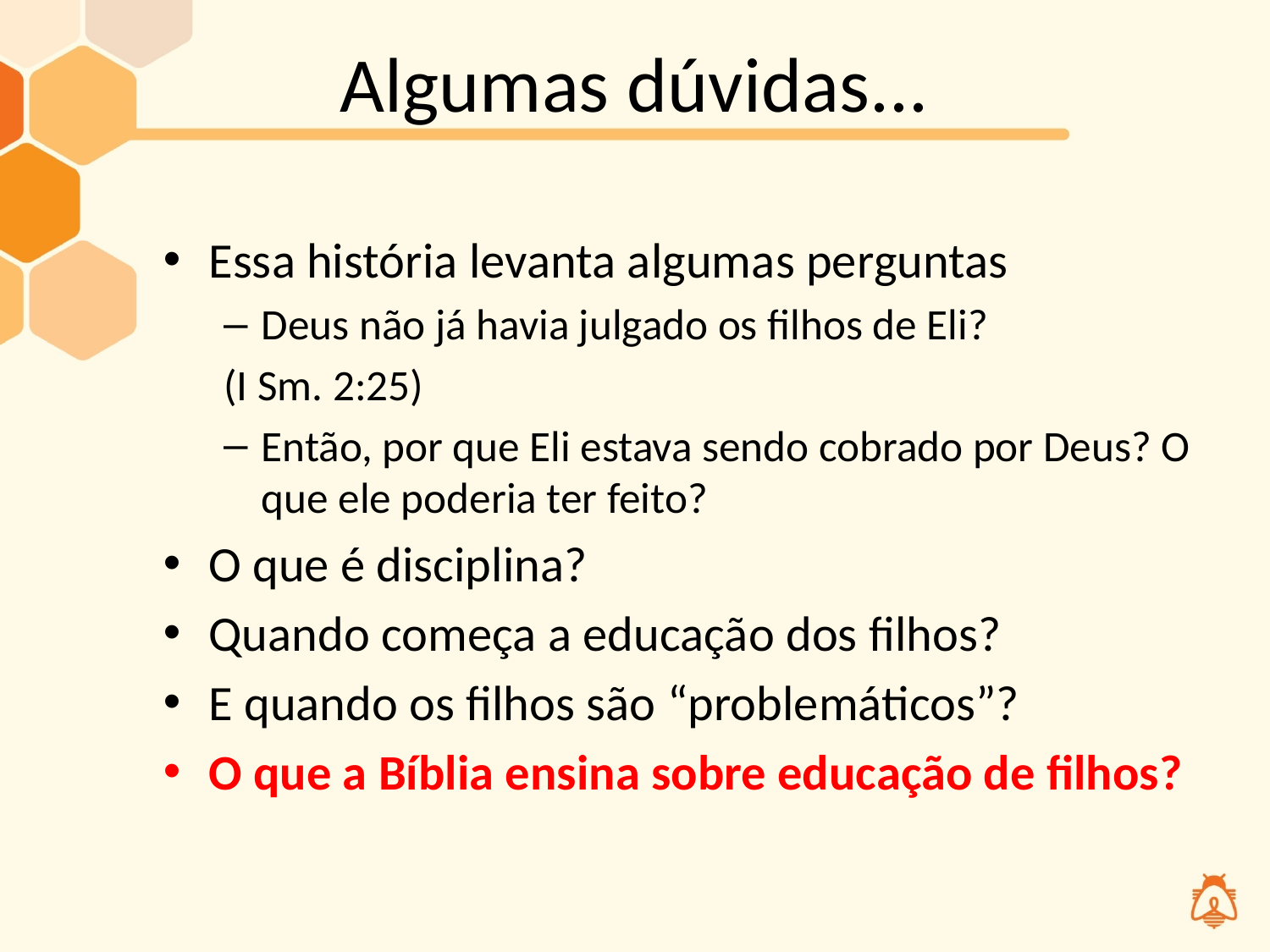

# Algumas dúvidas...
Essa história levanta algumas perguntas
Deus não já havia julgado os filhos de Eli?
(I Sm. 2:25)
Então, por que Eli estava sendo cobrado por Deus? O que ele poderia ter feito?
O que é disciplina?
Quando começa a educação dos filhos?
E quando os filhos são “problemáticos”?
O que a Bíblia ensina sobre educação de filhos?